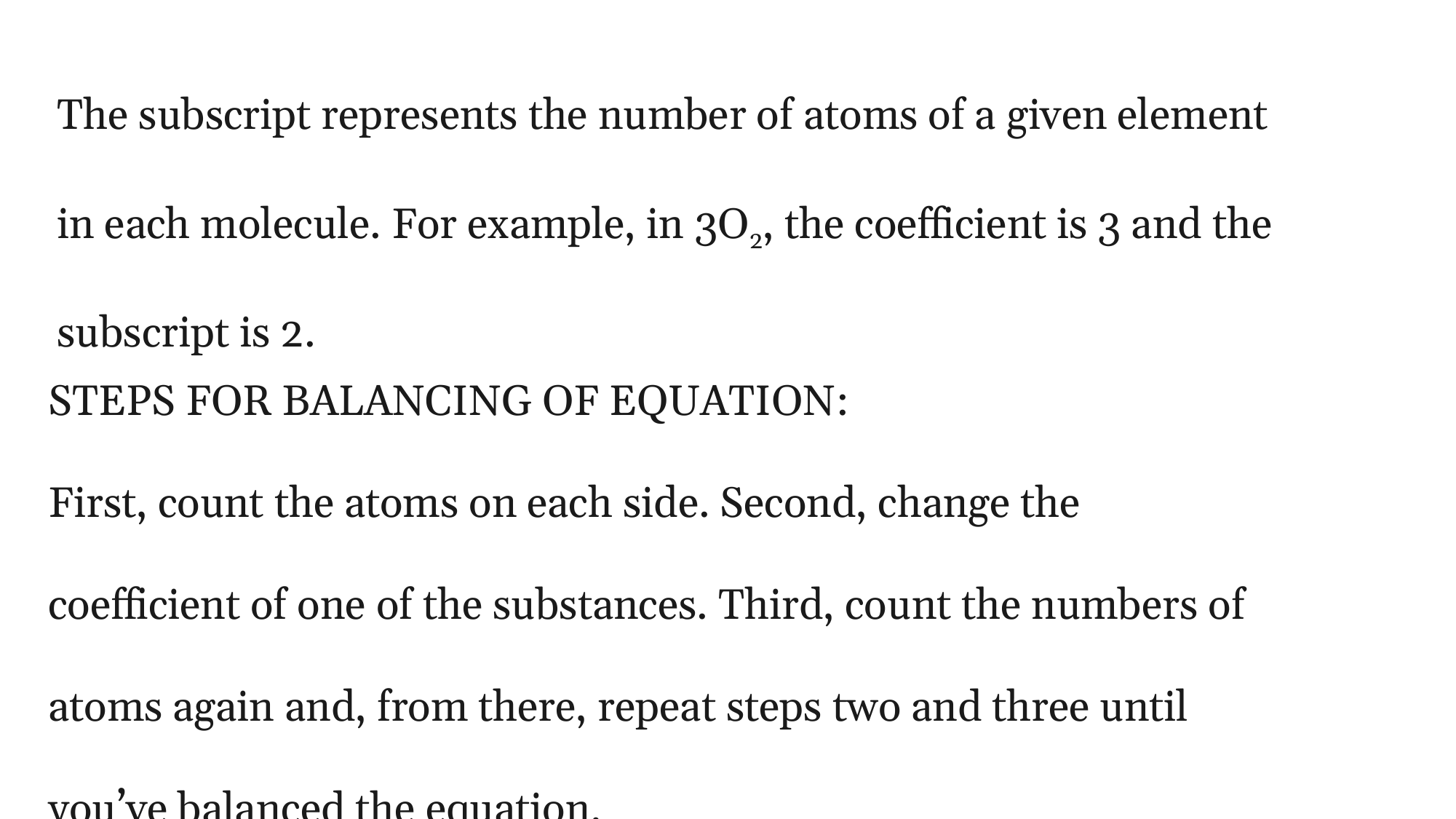

The subscript represents the number of atoms of a given element in each molecule. For example, in 3O2, the coefficient is 3 and the subscript is 2.
STEPS FOR BALANCING OF EQUATION:
First, count the atoms on each side. Second, change the coefficient of one of the substances. Third, count the numbers of atoms again and, from there, repeat steps two and three until you’ve balanced the equation.